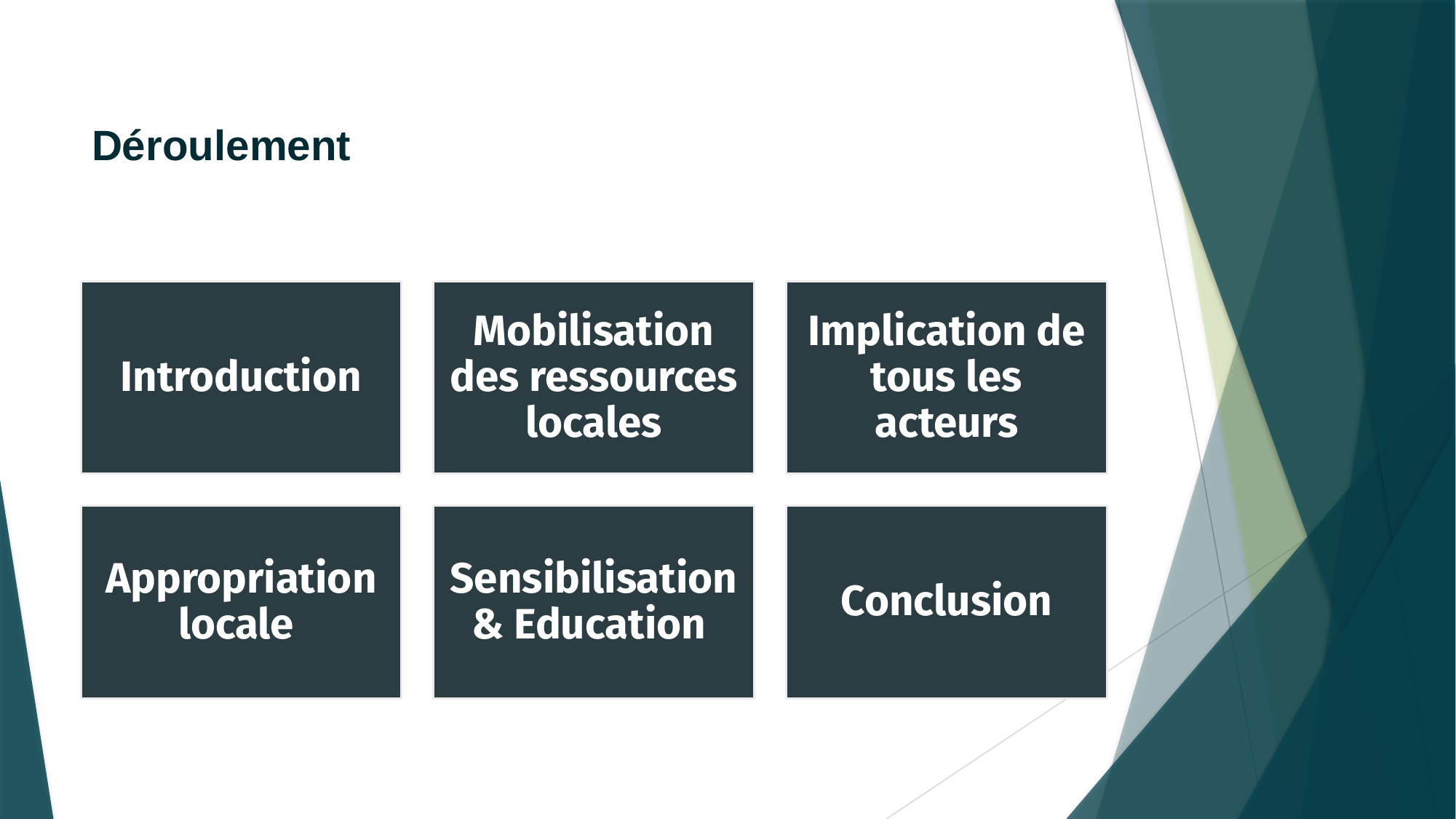

# Déroulement
Introduction
Mobilisation des ressources locales
Implication de tous les acteurs
Appropriation locale
Sensibilisation & Education
Conclusion